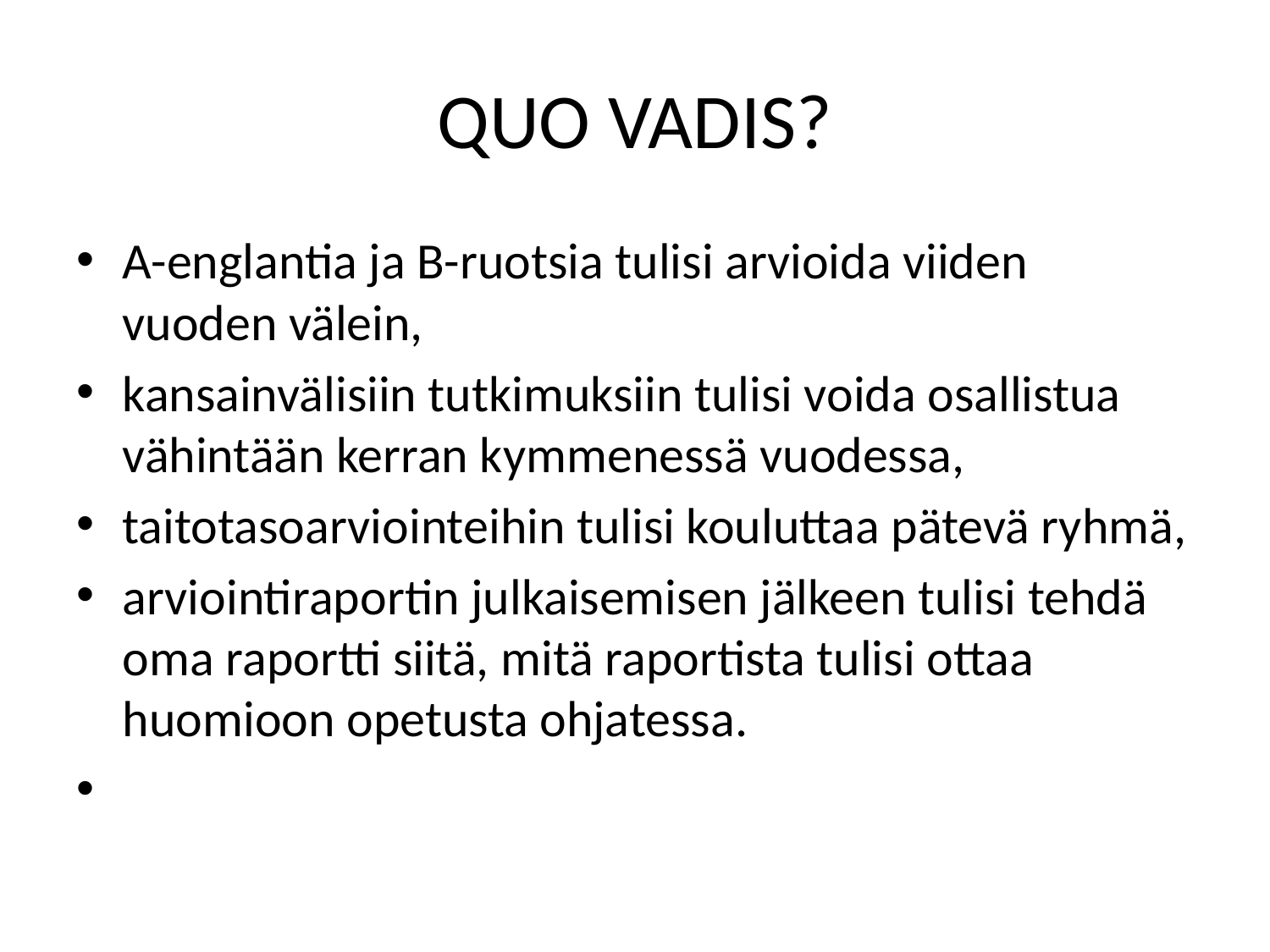

# QUO VADIS?
A-englantia ja B-ruotsia tulisi arvioida viiden vuoden välein,
kansainvälisiin tutkimuksiin tulisi voida osallistua vähintään kerran kymmenessä vuodessa,
taitotasoarviointeihin tulisi kouluttaa pätevä ryhmä,
arviointiraportin julkaisemisen jälkeen tulisi tehdä oma raportti siitä, mitä raportista tulisi ottaa huomioon opetusta ohjatessa.